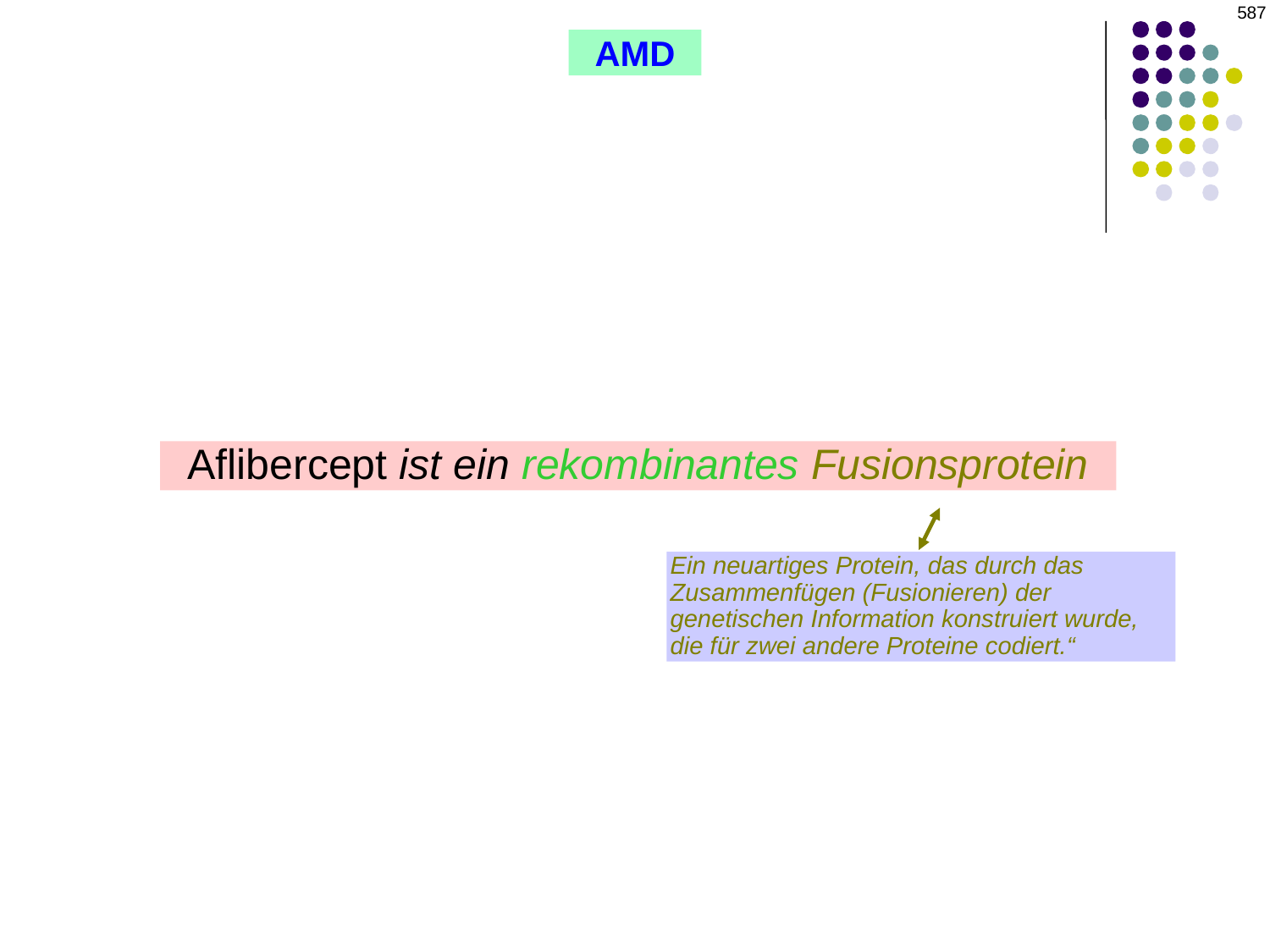

587
AMD
Aflibercept ist ein rekombinantes Fusionsprotein

Ein neuartiges Protein, das durch das Zusammenfügen (Fusionieren) der genetischen Information konstruiert wurde, die für zwei andere Proteine codiert.“